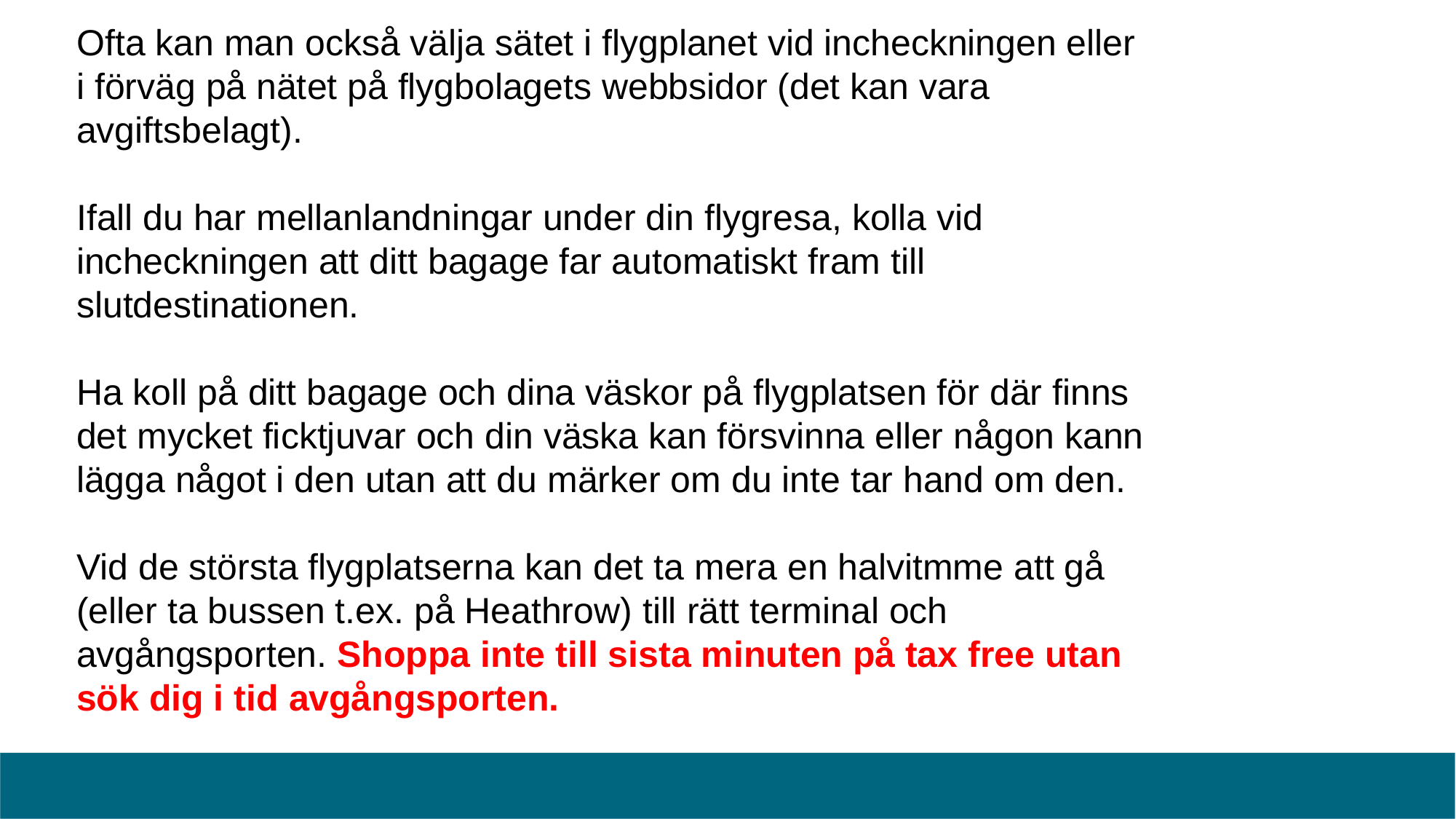

Ofta kan man också välja sätet i flygplanet vid incheckningen eller i förväg på nätet på flygbolagets webbsidor (det kan vara avgiftsbelagt).

Ifall du har mellanlandningar under din flygresa, kolla vid incheckningen att ditt bagage far automatiskt fram till slutdestinationen.

Ha koll på ditt bagage och dina väskor på flygplatsen för där finns det mycket ficktjuvar och din väska kan försvinna eller någon kann lägga något i den utan att du märker om du inte tar hand om den.

Vid de största flygplatserna kan det ta mera en halvitmme att gå (eller ta bussen t.ex. på Heathrow) till rätt terminal och avgångsporten. Shoppa inte till sista minuten på tax free utan sök dig i tid avgångsporten.
#